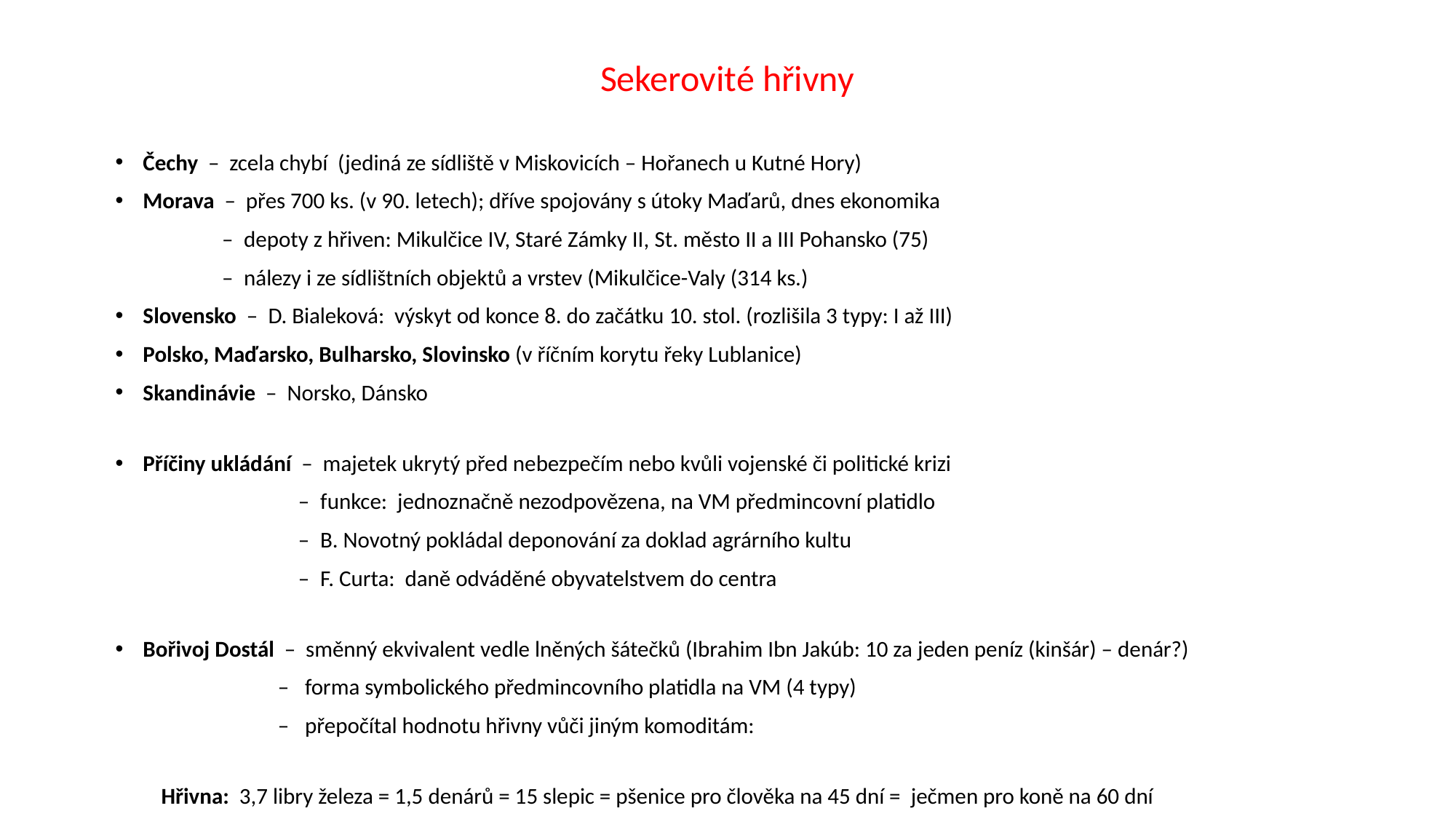

# Sekerovité hřivny
Čechy  –  zcela chybí  (jediná ze sídliště v Miskovicích – Hořanech u Kutné Hory)
Morava  –  přes 700 ks. (v 90. letech); dříve spojovány s útoky Maďarů, dnes ekonomika
                     –  depoty z hřiven: Mikulčice IV, Staré Zámky II, St. město II a III Pohansko (75)
                     –  nálezy i ze sídlištních objektů a vrstev (Mikulčice-Valy (314 ks.)
Slovensko  –  D. Bialeková:  výskyt od konce 8. do začátku 10. stol. (rozlišila 3 typy: I až III)
Polsko, Maďarsko, Bulharsko, Slovinsko (v říčním korytu řeky Lublanice)
Skandinávie  –  Norsko, Dánsko

Příčiny ukládání  –  majetek ukrytý před nebezpečím nebo kvůli vojenské či politické krizi
                                    –  funkce:  jednoznačně nezodpovězena, na VM předmincovní platidlo
                                    –  B. Novotný pokládal deponování za doklad agrárního kultu
                                    –  F. Curta:  daně odváděné obyvatelstvem do centra

Bořivoj Dostál  –  směnný ekvivalent vedle lněných šátečků (Ibrahim Ibn Jakúb: 10 za jeden peníz (kinšár) – denár?)
                                –   forma symbolického předmincovního platidla na VM (4 typy)
                                –   přepočítal hodnotu hřivny vůči jiným komoditám:

         Hřivna:  3,7 libry železa = 1,5 denárů = 15 slepic = pšenice pro člověka na 45 dní =  ječmen pro koně na 60 dní